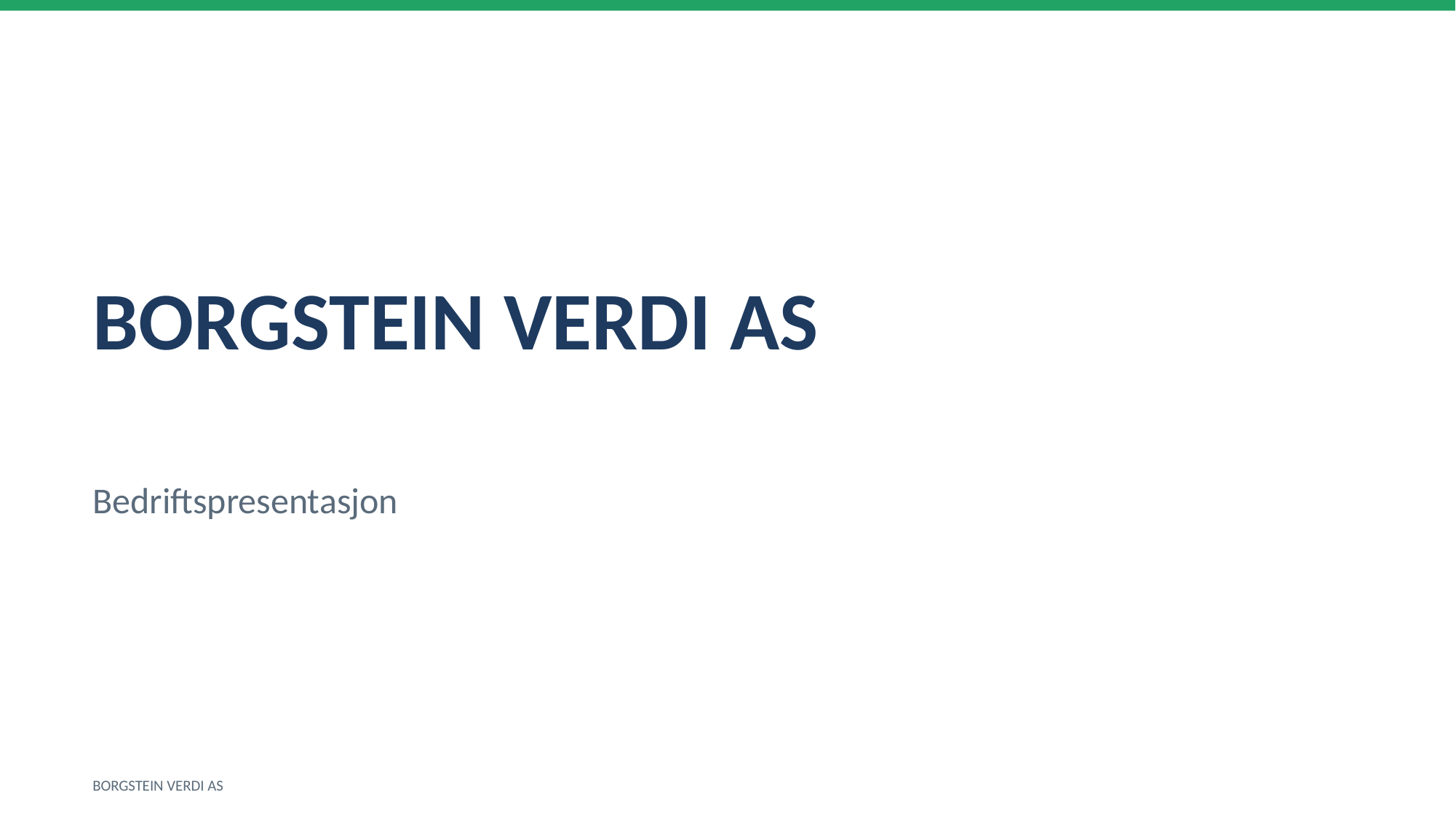

BORGSTEIN VERDI AS
Bedriftspresentasjon
BORGSTEIN VERDI AS